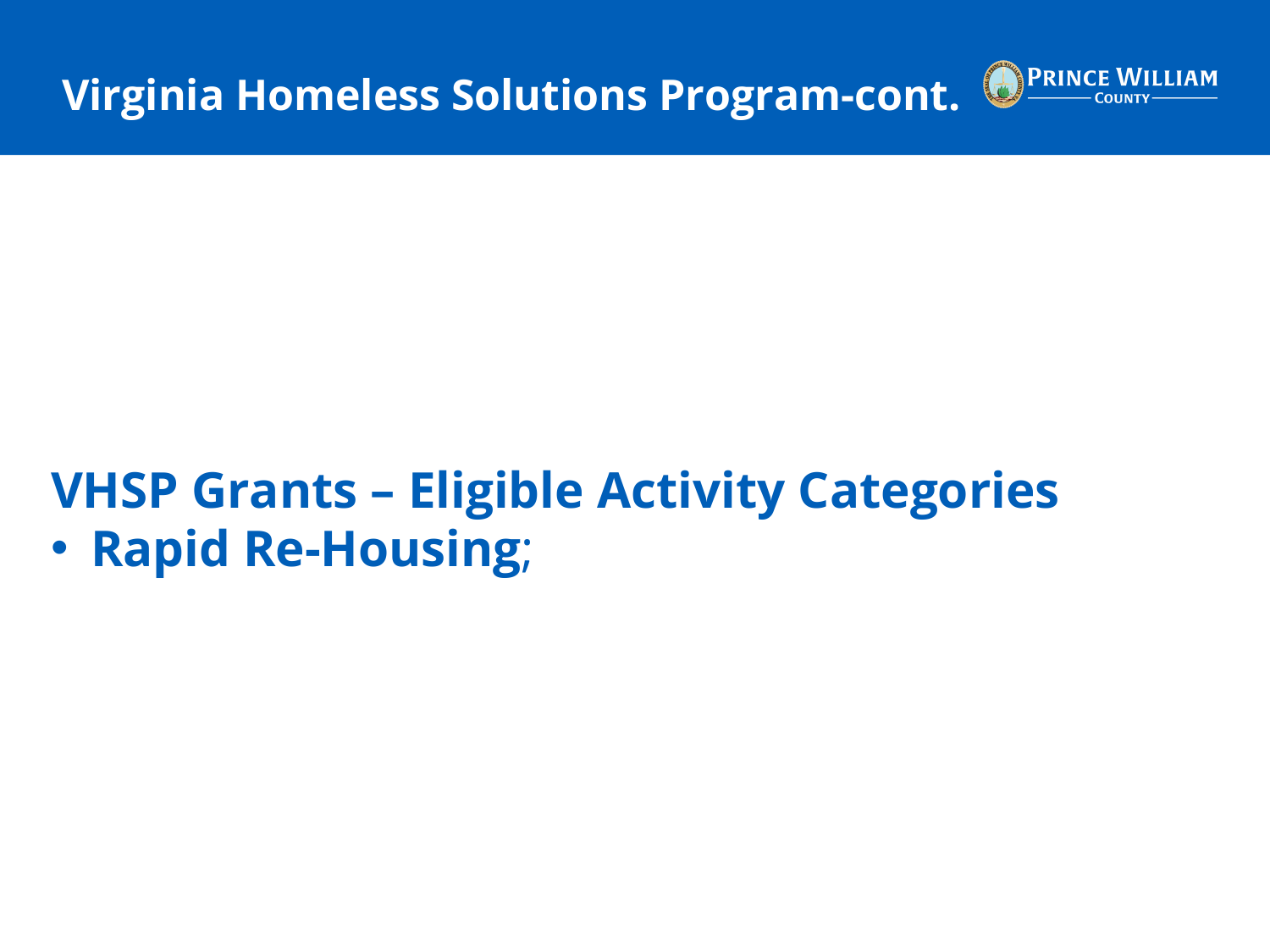

# Virginia Homeless Solutions Program-cont.
VHSP Grants – Eligible Activity Categories
Rapid Re-Housing;